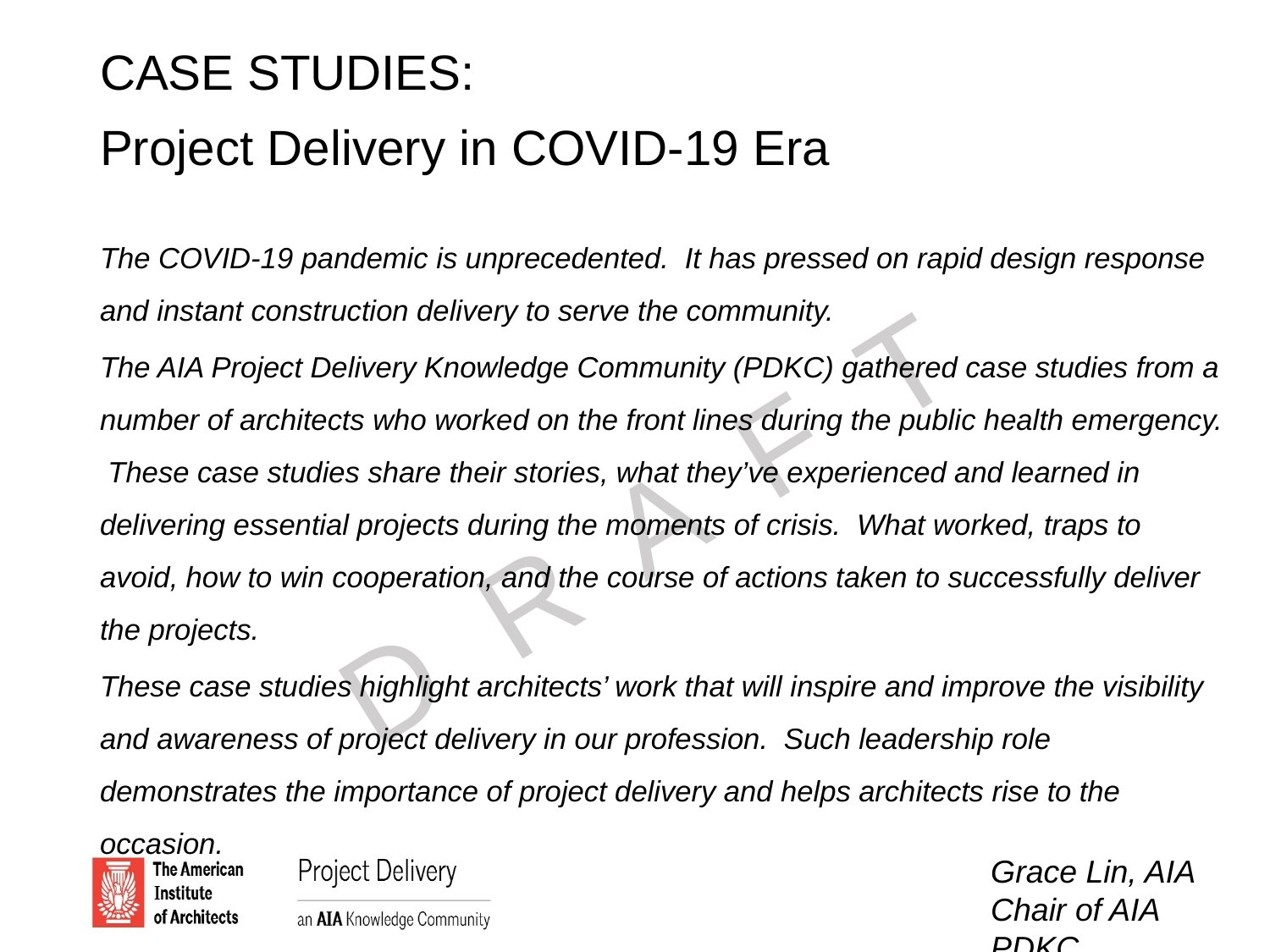

# CASE STUDIES:
Project Delivery in COVID-19 Era
The COVID-19 pandemic is unprecedented.  It has pressed on rapid design response and instant construction delivery to serve the community.
The AIA Project Delivery Knowledge Community (PDKC) gathered case studies from a number of architects who worked on the front lines during the public health emergency.  These case studies share their stories, what they’ve experienced and learned in delivering essential projects during the moments of crisis.  What worked, traps to avoid, how to win cooperation, and the course of actions taken to successfully deliver the projects.
These case studies highlight architects’ work that will inspire and improve the visibility and awareness of project delivery in our profession.  Such leadership role demonstrates the importance of project delivery and helps architects rise to the occasion.

D  R  A  F  T
Grace Lin, AIA
Chair of AIA PDKC